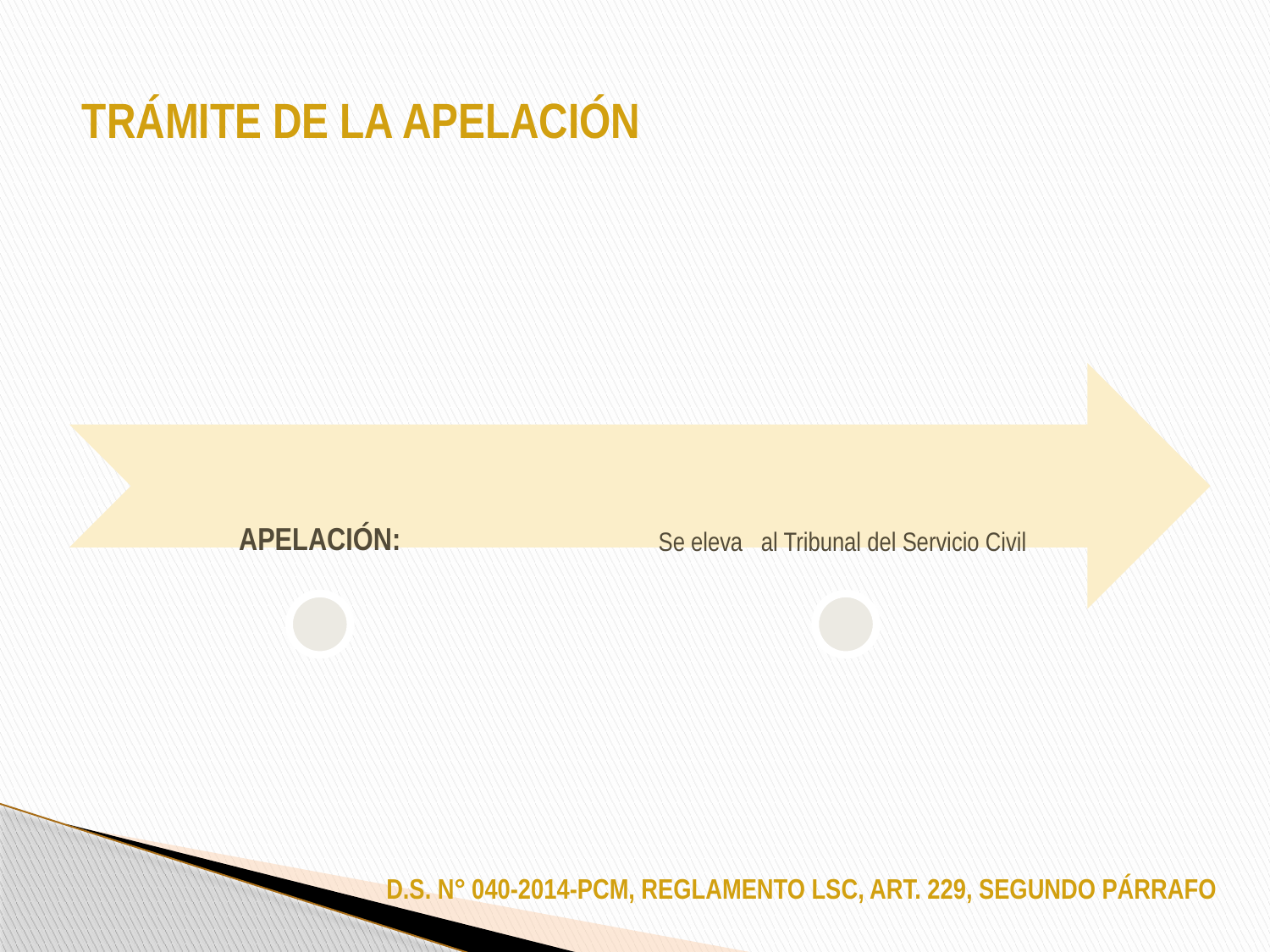

TRÁMITE DE LA APELACIÓN
APELACIÓN:
Se eleva   al Tribunal del Servicio Civil
D.S. N° 040-2014-PCM, REGLAMENTO LSC, ART. 229, SEGUNDO PÁRRAFO